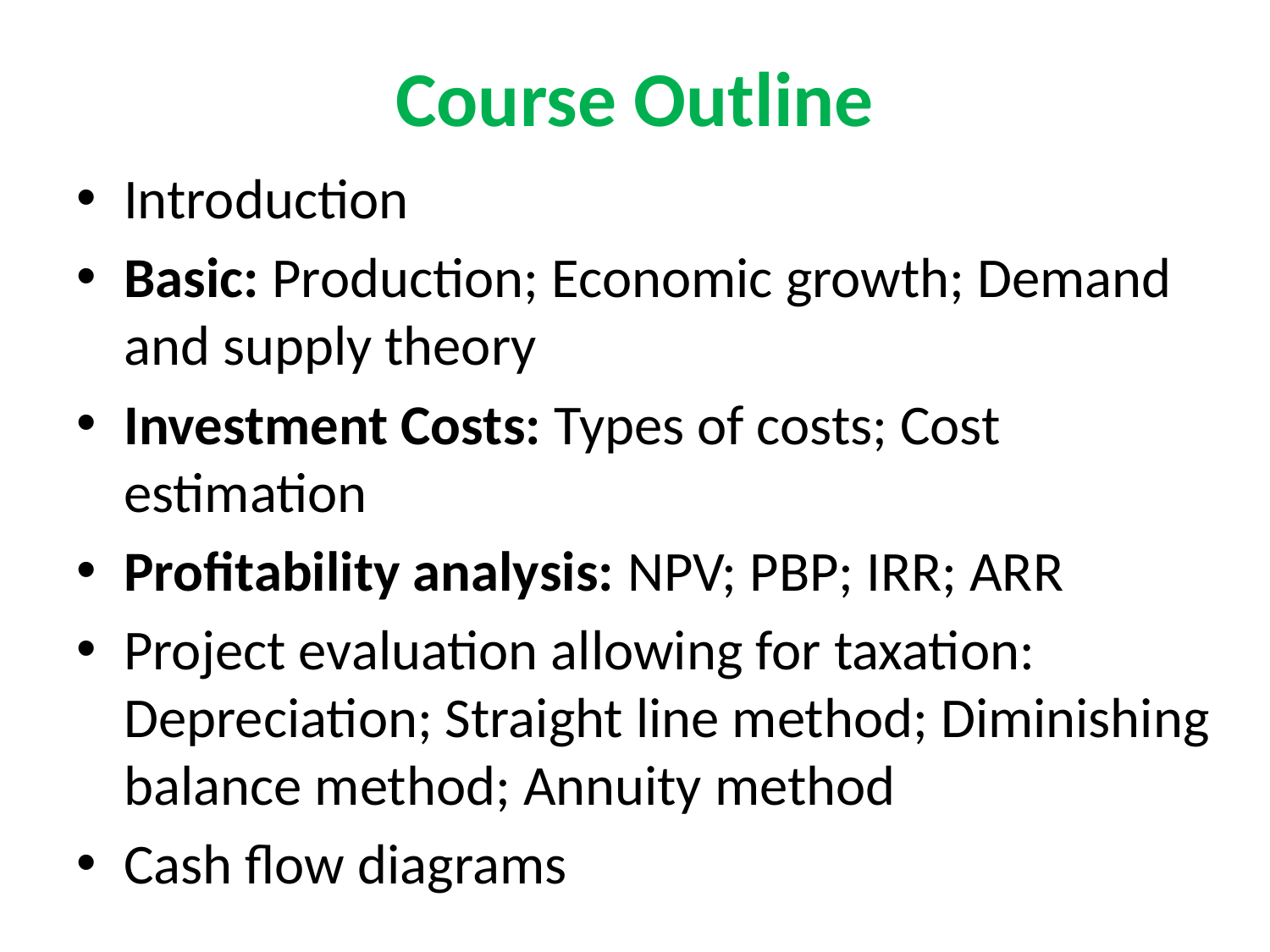

# Course Outline
Introduction
Basic: Production; Economic growth; Demand and supply theory
Investment Costs: Types of costs; Cost estimation
Profitability analysis: NPV; PBP; IRR; ARR
Project evaluation allowing for taxation: Depreciation; Straight line method; Diminishing balance method; Annuity method
Cash flow diagrams